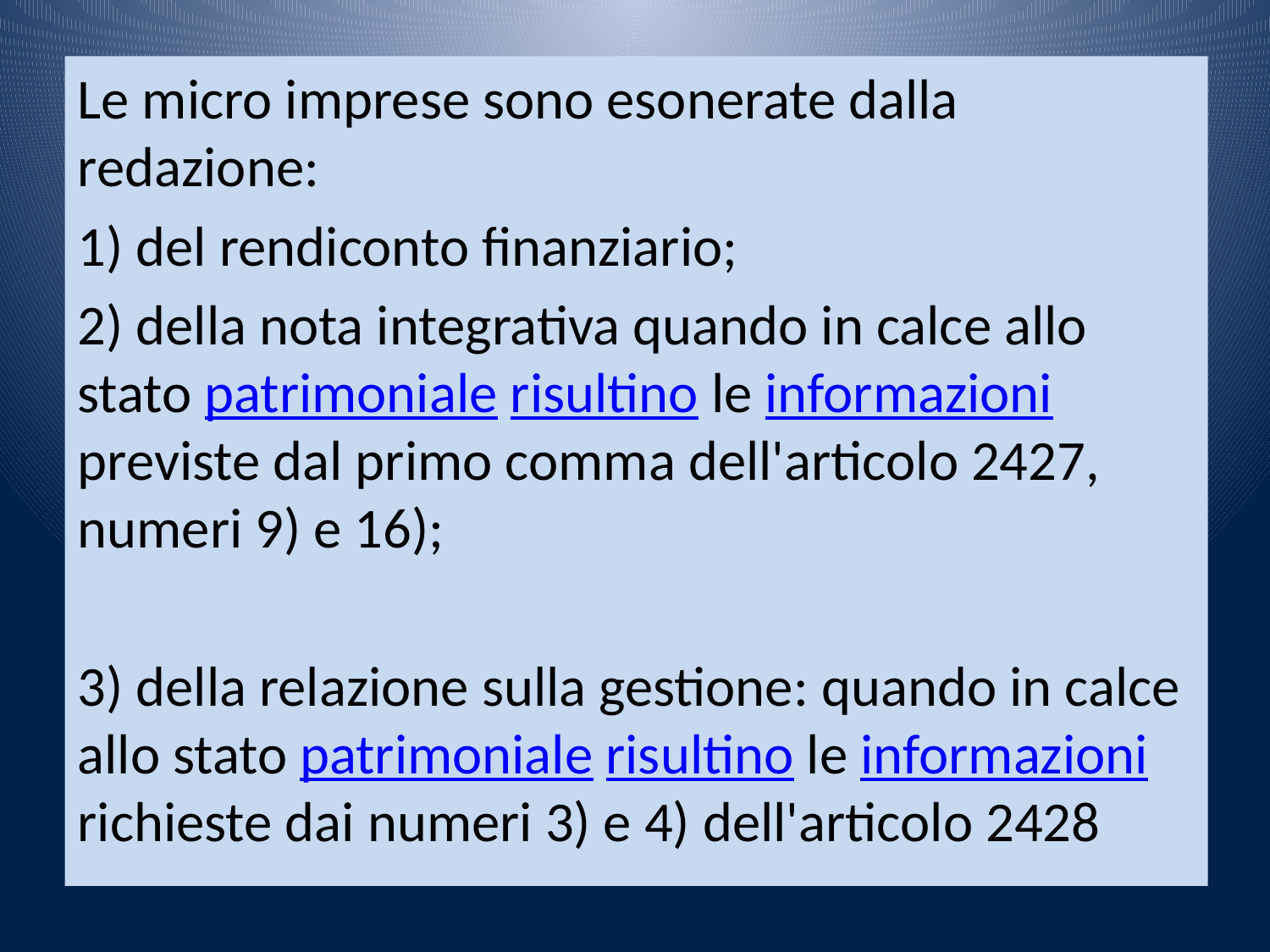

#
Le micro imprese sono esonerate dalla redazione:
1) del rendiconto finanziario;
2) della nota integrativa quando in calce allo stato patrimoniale risultino le informazioni previste dal primo comma dell'articolo 2427, numeri 9) e 16);

3) della relazione sulla gestione: quando in calce allo stato patrimoniale risultino le informazioni richieste dai numeri 3) e 4) dell'articolo 2428